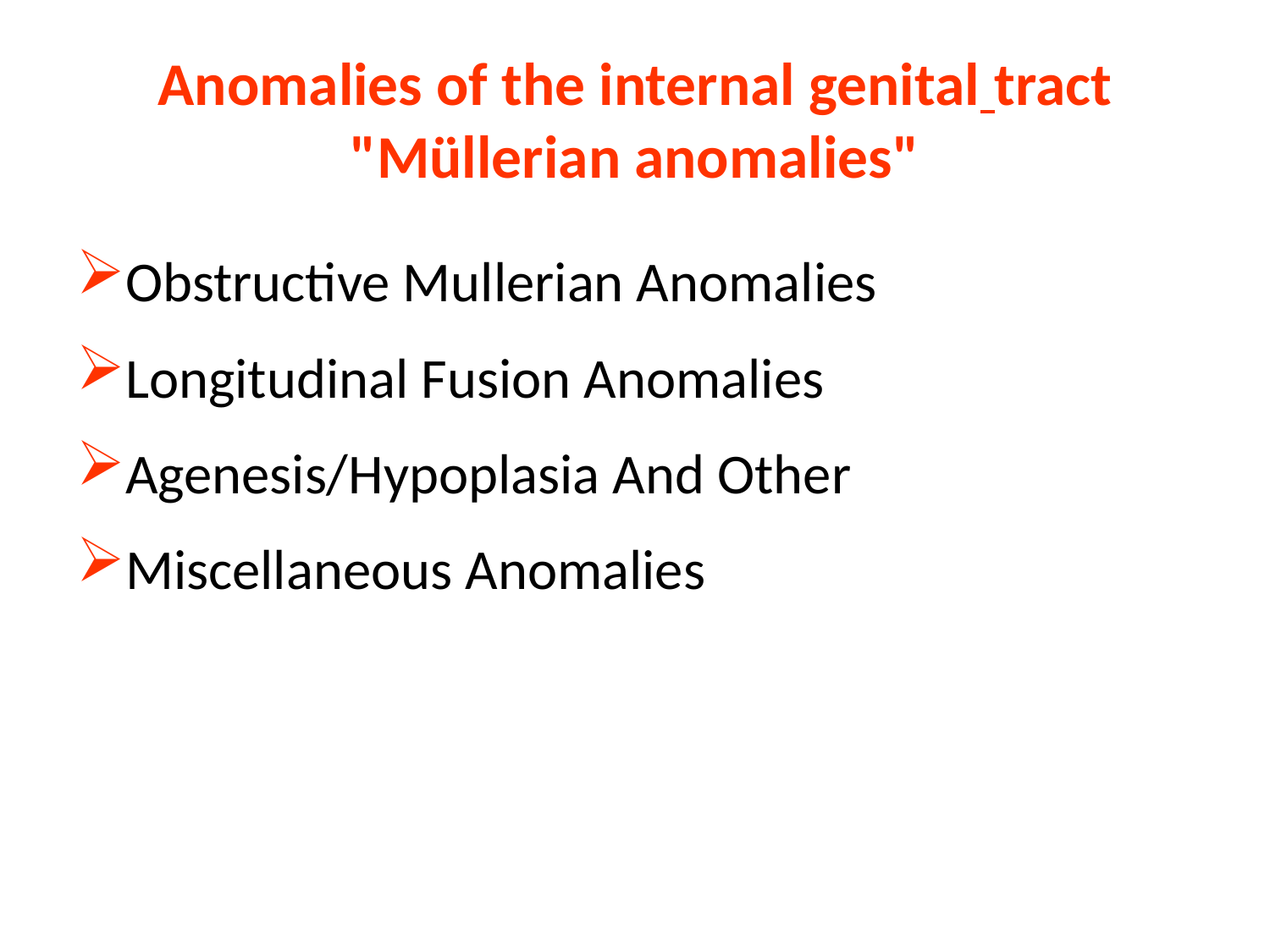

# Anomalies of the internal genital tract "Müllerian anomalies"
Obstructive Mullerian Anomalies
Longitudinal Fusion Anomalies
Agenesis/Hypoplasia And Other
Miscellaneous Anomalies